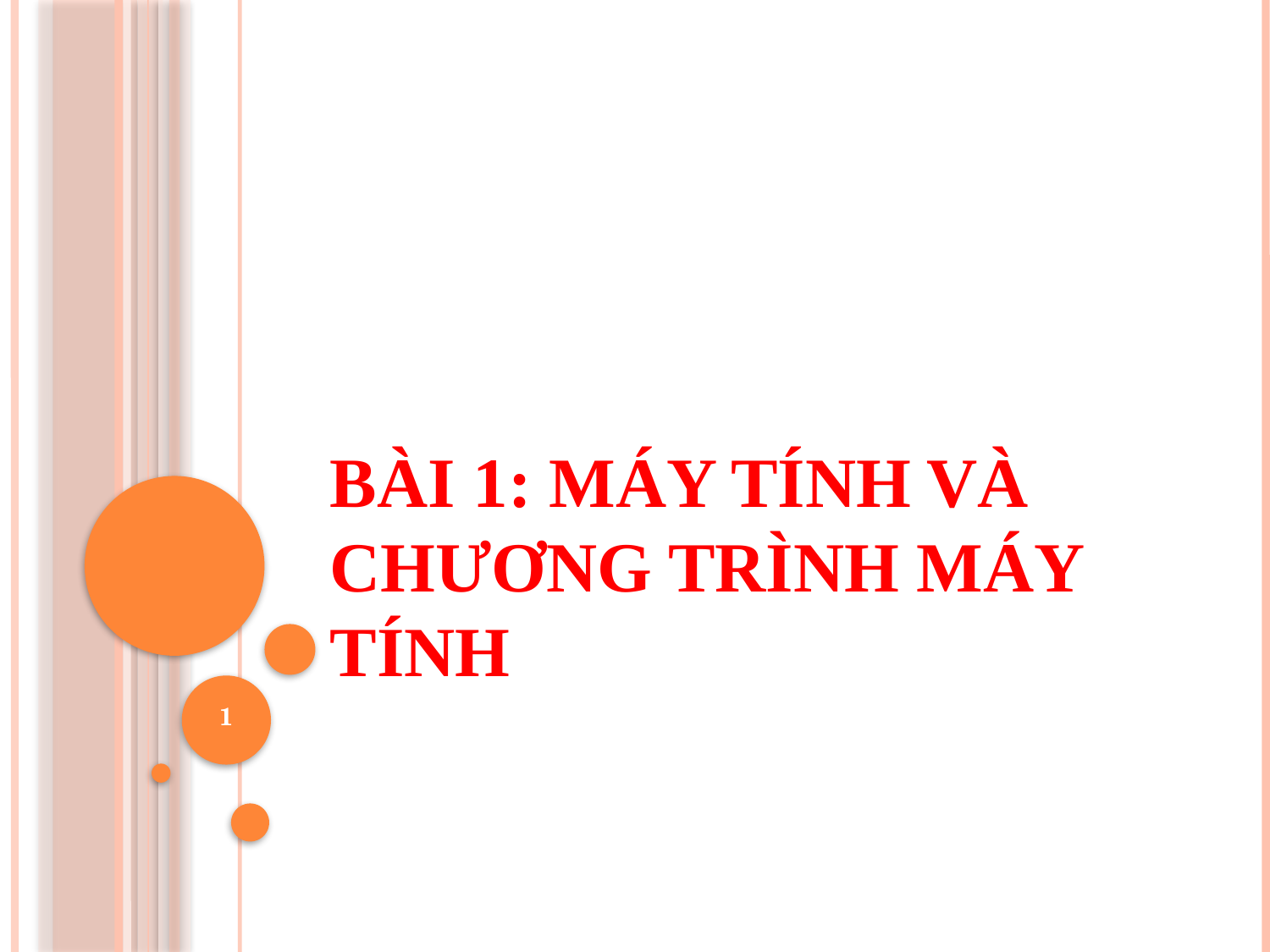

# Bài 1: Máy tính và chương trình máy tính
1